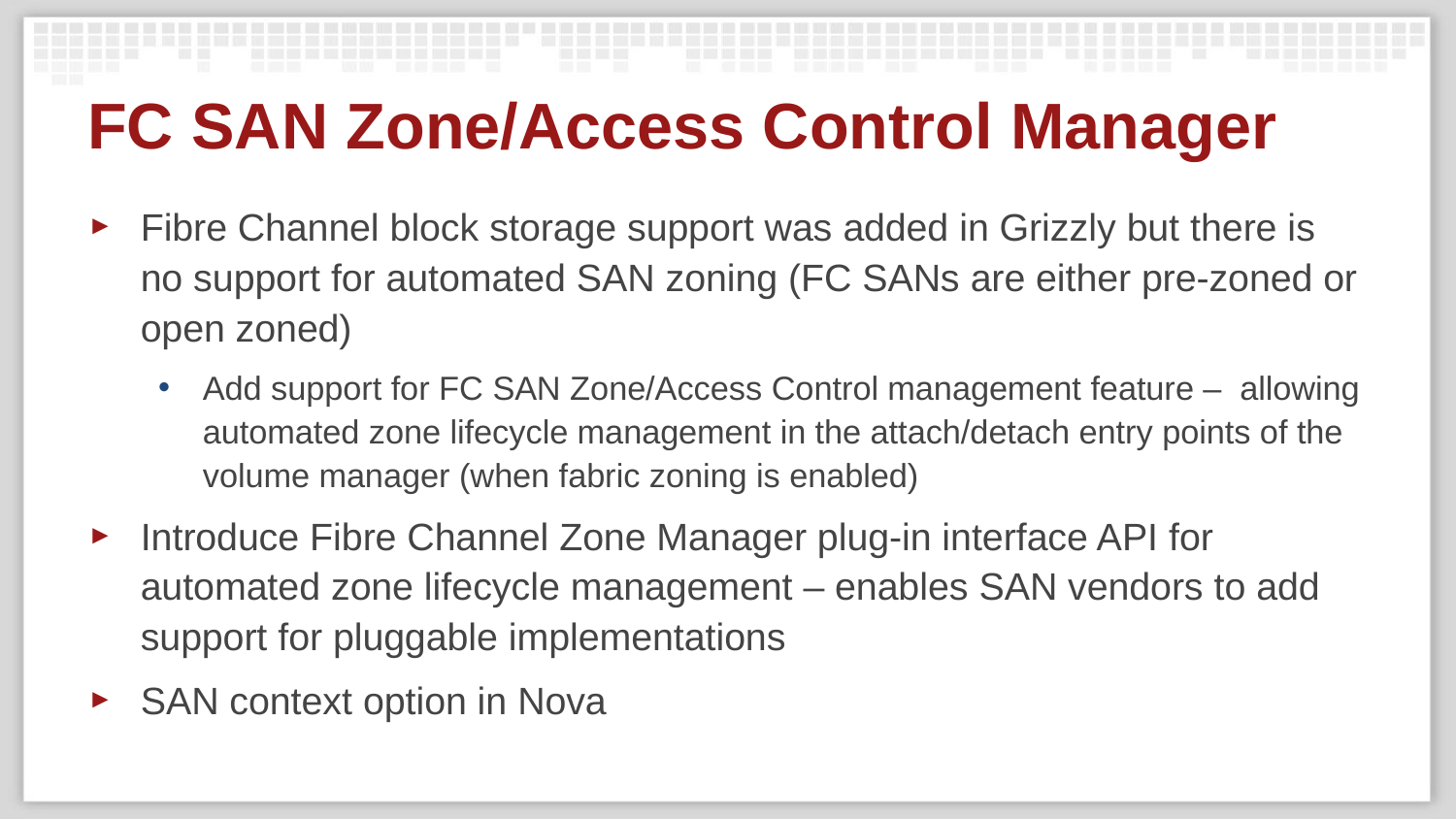

# FC SAN Zone/Access Control Manager
Fibre Channel block storage support was added in Grizzly but there is no support for automated SAN zoning (FC SANs are either pre-zoned or open zoned)
Add support for FC SAN Zone/Access Control management feature –  allowing automated zone lifecycle management in the attach/detach entry points of the volume manager (when fabric zoning is enabled)
Introduce Fibre Channel Zone Manager plug-in interface API for automated zone lifecycle management – enables SAN vendors to add support for pluggable implementations
SAN context option in Nova